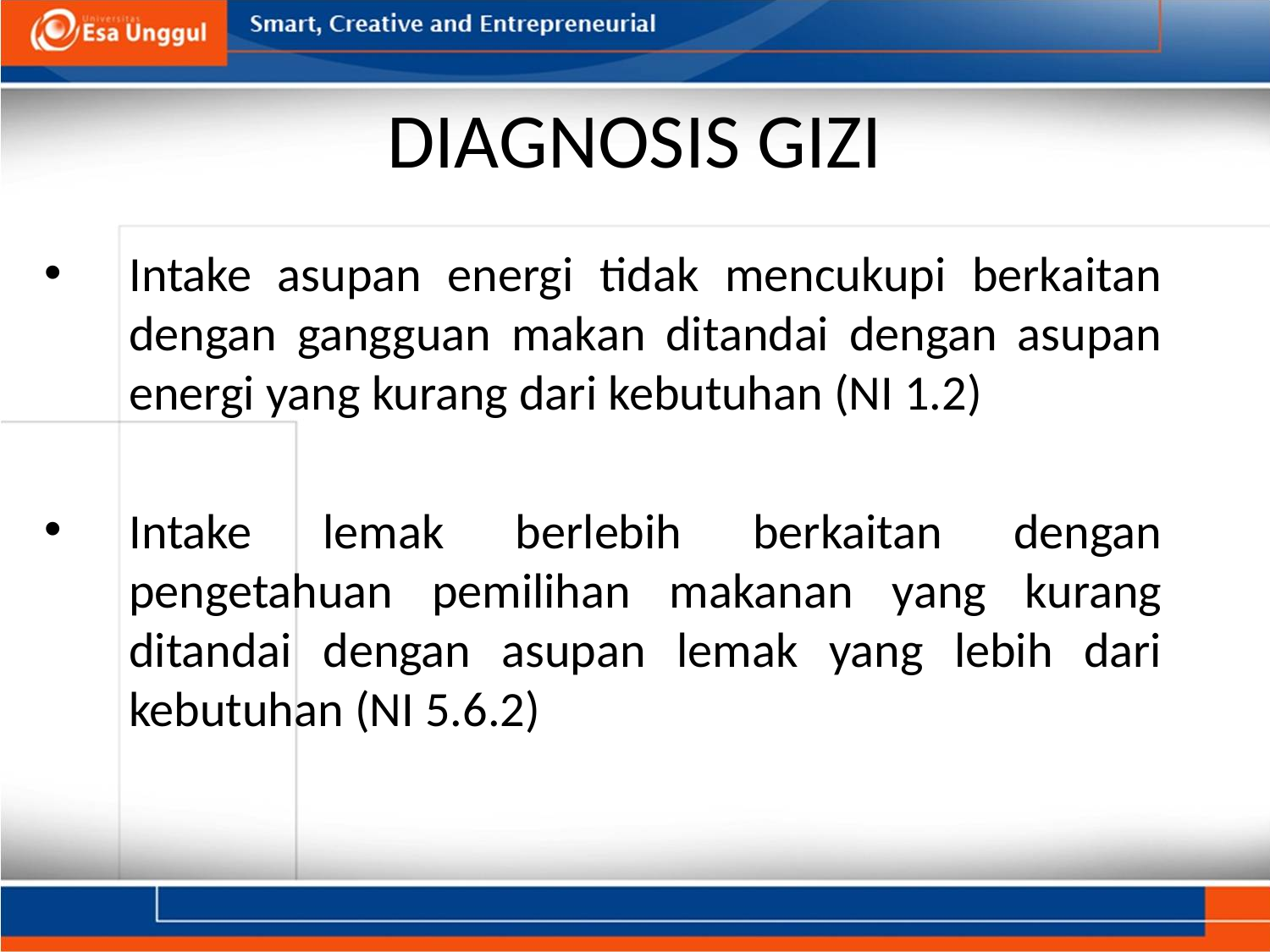

# DIAGNOSIS GIZI
Intake asupan energi tidak mencukupi berkaitan dengan gangguan makan ditandai dengan asupan energi yang kurang dari kebutuhan (NI 1.2)

Intake lemak berlebih berkaitan dengan pengetahuan pemilihan makanan yang kurang ditandai dengan asupan lemak yang lebih dari kebutuhan (NI 5.6.2)